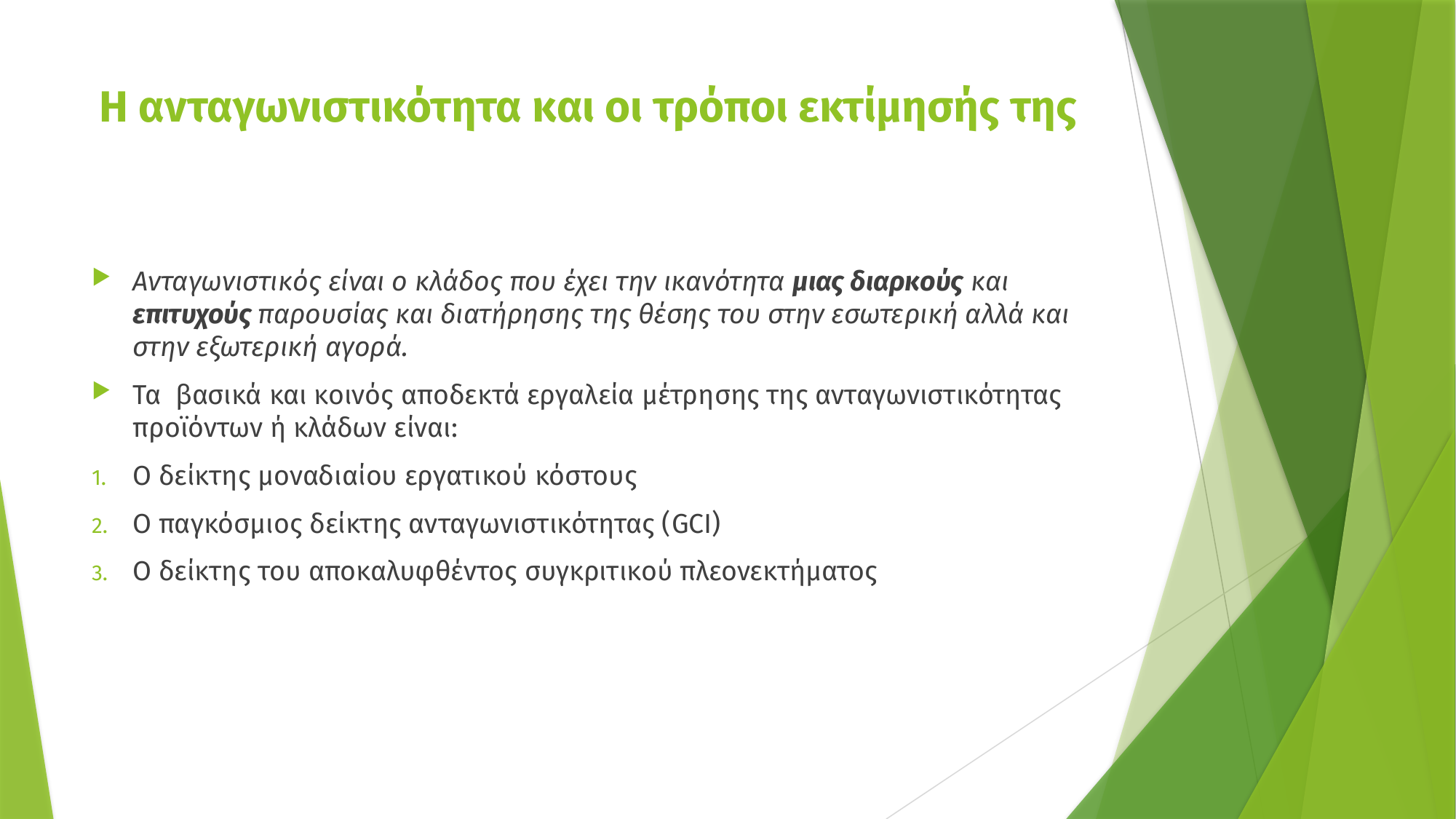

# Η ανταγωνιστικότητα και οι τρόποι εκτίμησής της
Ανταγωνιστικός είναι ο κλάδος που έχει την ικανότητα μιας διαρκούς και επιτυχούς παρουσίας και διατήρησης της θέσης του στην εσωτερική αλλά και στην εξωτερική αγορά.
Τα  βασικά και κοινός αποδεκτά εργαλεία μέτρησης της ανταγωνιστικότητας προϊόντων ή κλάδων είναι:
Ο δείκτης μοναδιαίου εργατικού κόστους
Ο παγκόσμιος δείκτης ανταγωνιστικότητας (GCI)
Ο δείκτης του αποκαλυφθέντος συγκριτικού πλεονεκτήματος